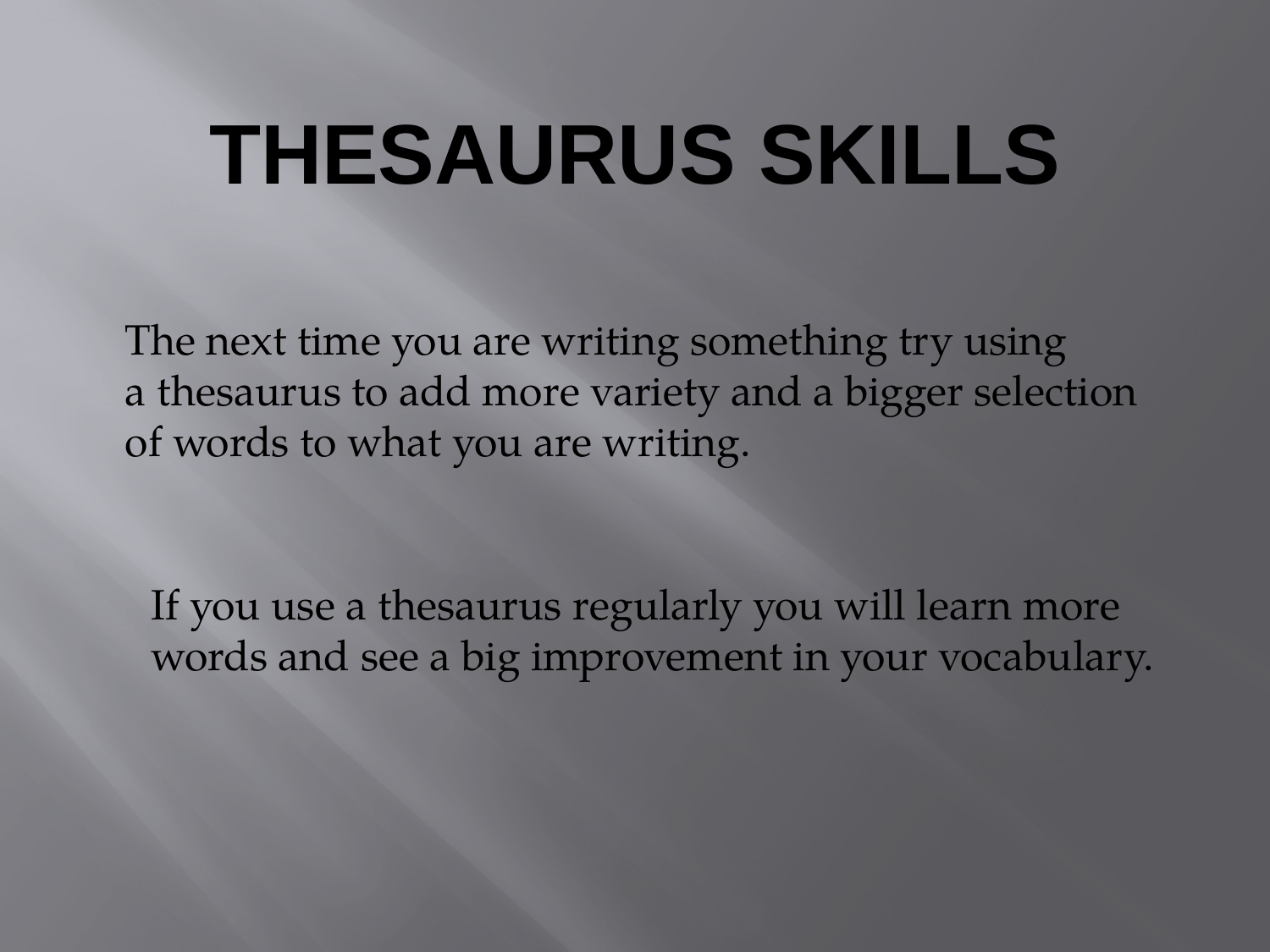

# Thesaurus Skills
The next time you are writing something try using
a thesaurus to add more variety and a bigger selection
of words to what you are writing.
If you use a thesaurus regularly you will learn more
words and see a big improvement in your vocabulary.